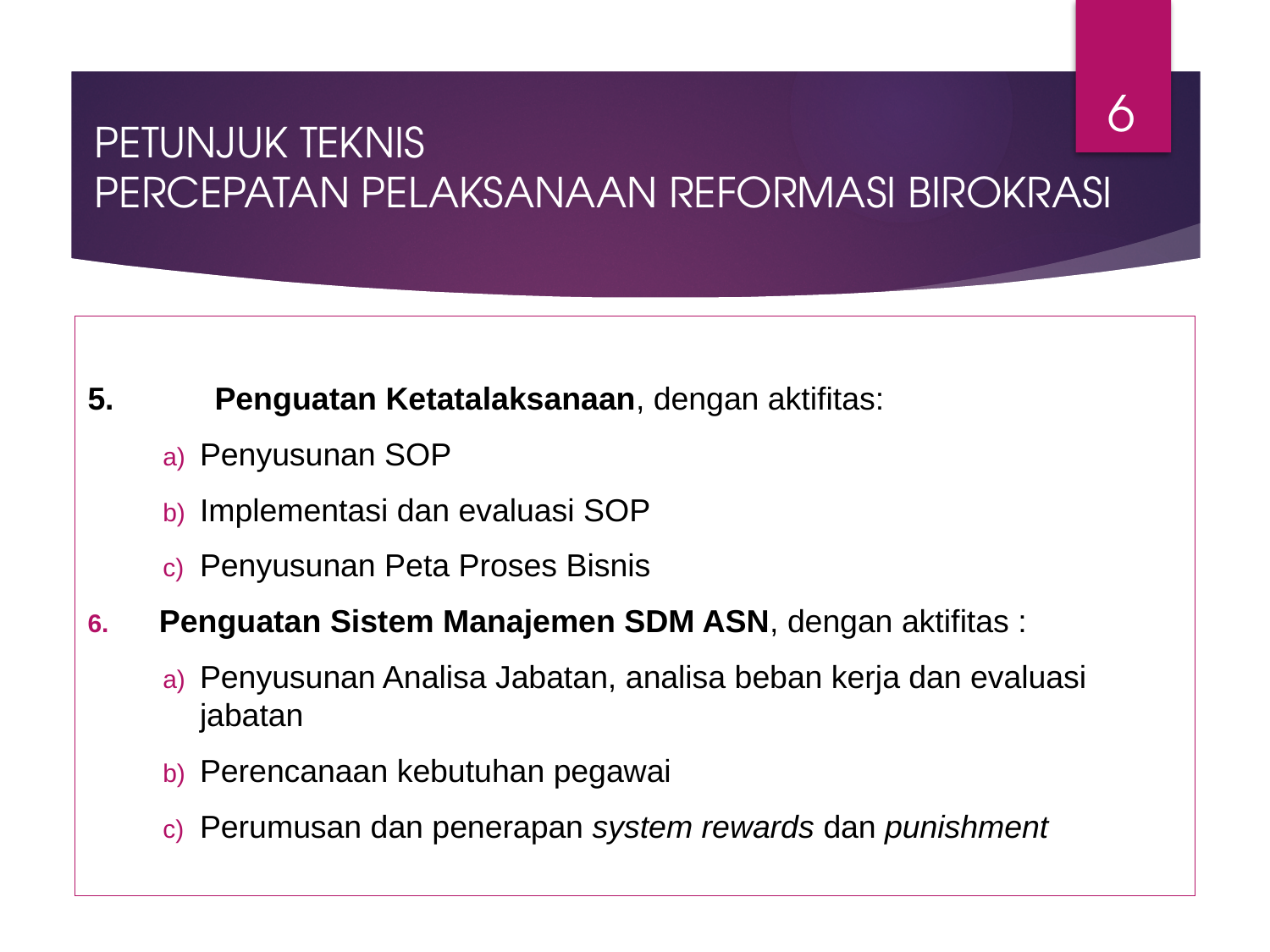

6
# PETUNJUK TEKNIS PERCEPATAN PELAKSANAAN REFORMASI BIROKRASI

5.	Penguatan Ketatalaksanaan, dengan aktifitas:
Penyusunan SOP
Implementasi dan evaluasi SOP
Penyusunan Peta Proses Bisnis
Penguatan Sistem Manajemen SDM ASN, dengan aktifitas :
Penyusunan Analisa Jabatan, analisa beban kerja dan evaluasi jabatan
Perencanaan kebutuhan pegawai
Perumusan dan penerapan system rewards dan punishment